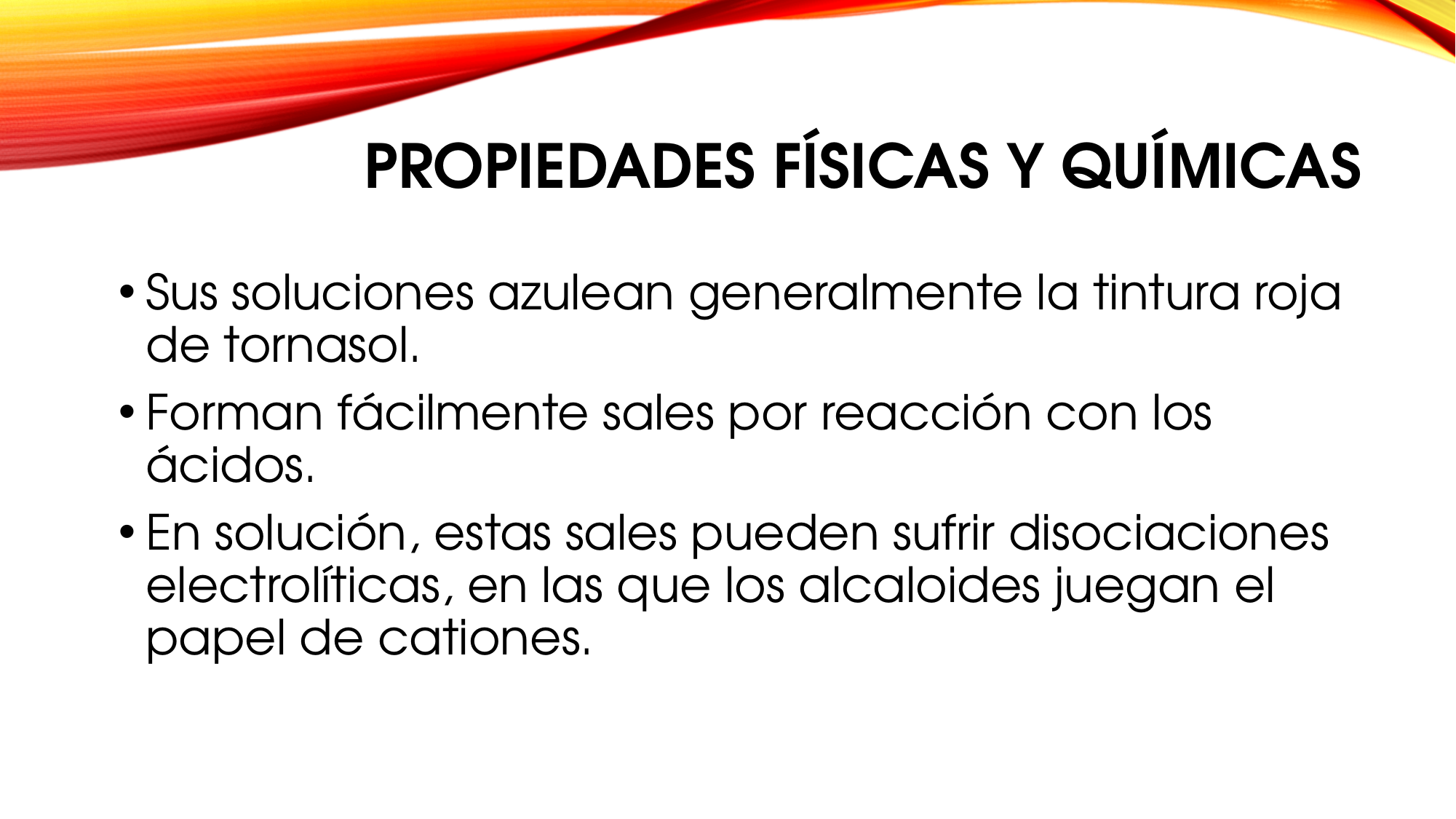

# Propiedades físicas y químicas
Sus soluciones azulean generalmente la tintura roja de tornasol.
Forman fácilmente sales por reacción con los ácidos.
En solución, estas sales pueden sufrir disociaciones electrolíticas, en las que los alcaloides juegan el papel de cationes.